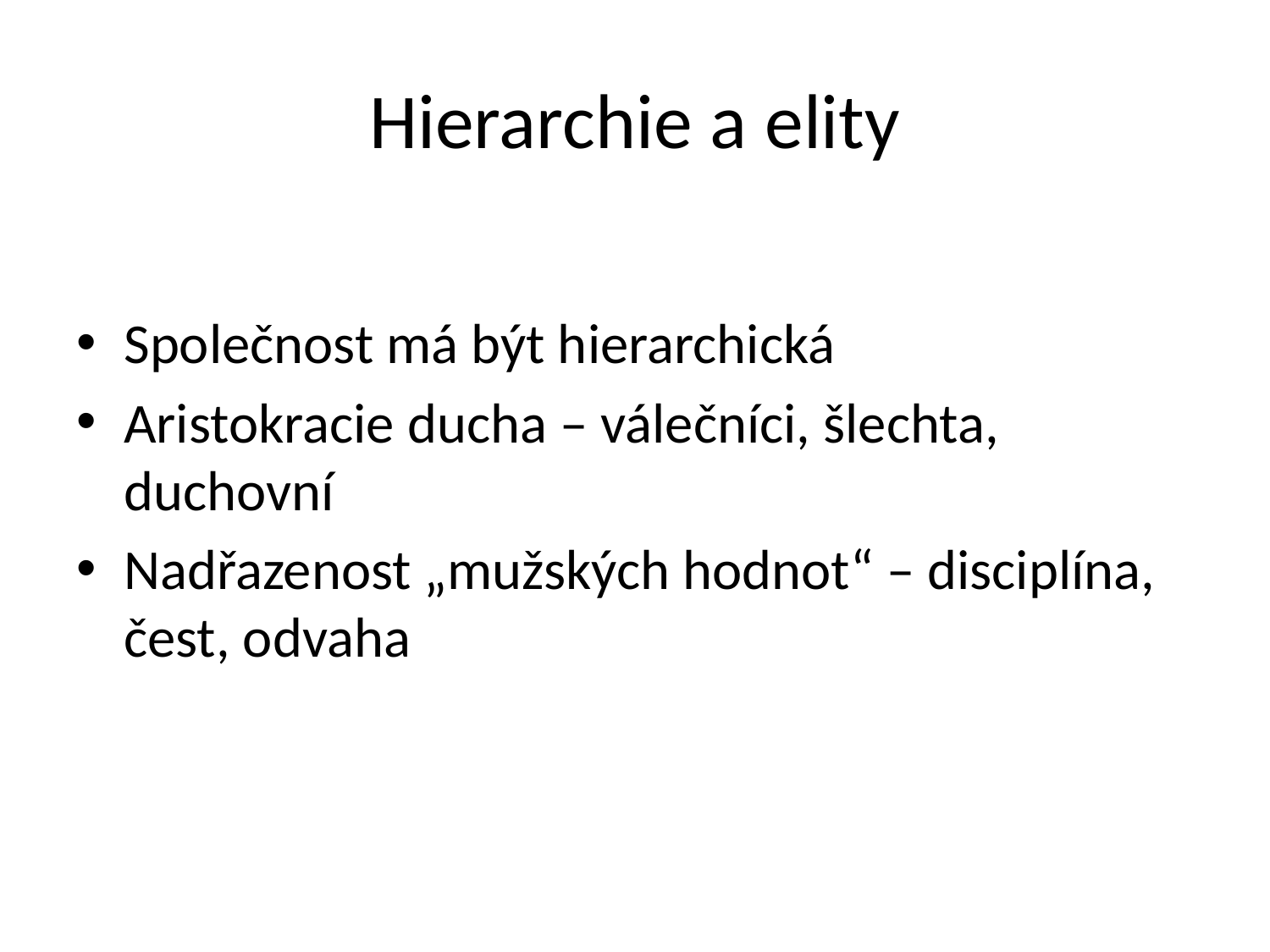

# Hierarchie a elity

Společnost má být hierarchická
Aristokracie ducha – válečníci, šlechta, duchovní
Nadřazenost „mužských hodnot“ – disciplína, čest, odvaha